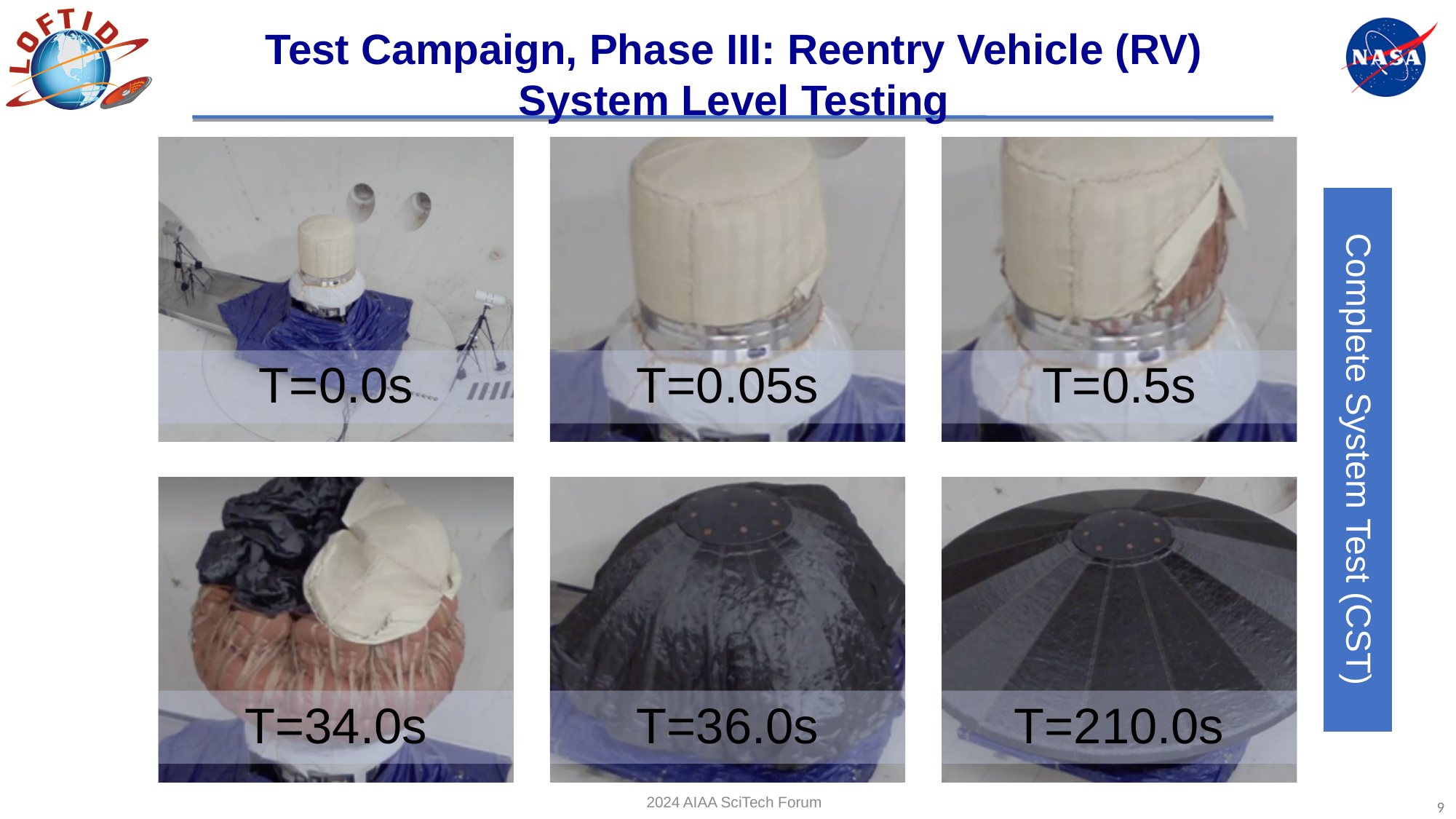

# Test Campaign, Phase III: Reentry Vehicle (RV) System Level Testing
T=0.0s
T=0.05s
T=0.5s
T=34.0s
T=36.0s
T=210.0s

Complete System Test (CST)
2024 AIAA SciTech Forum
9